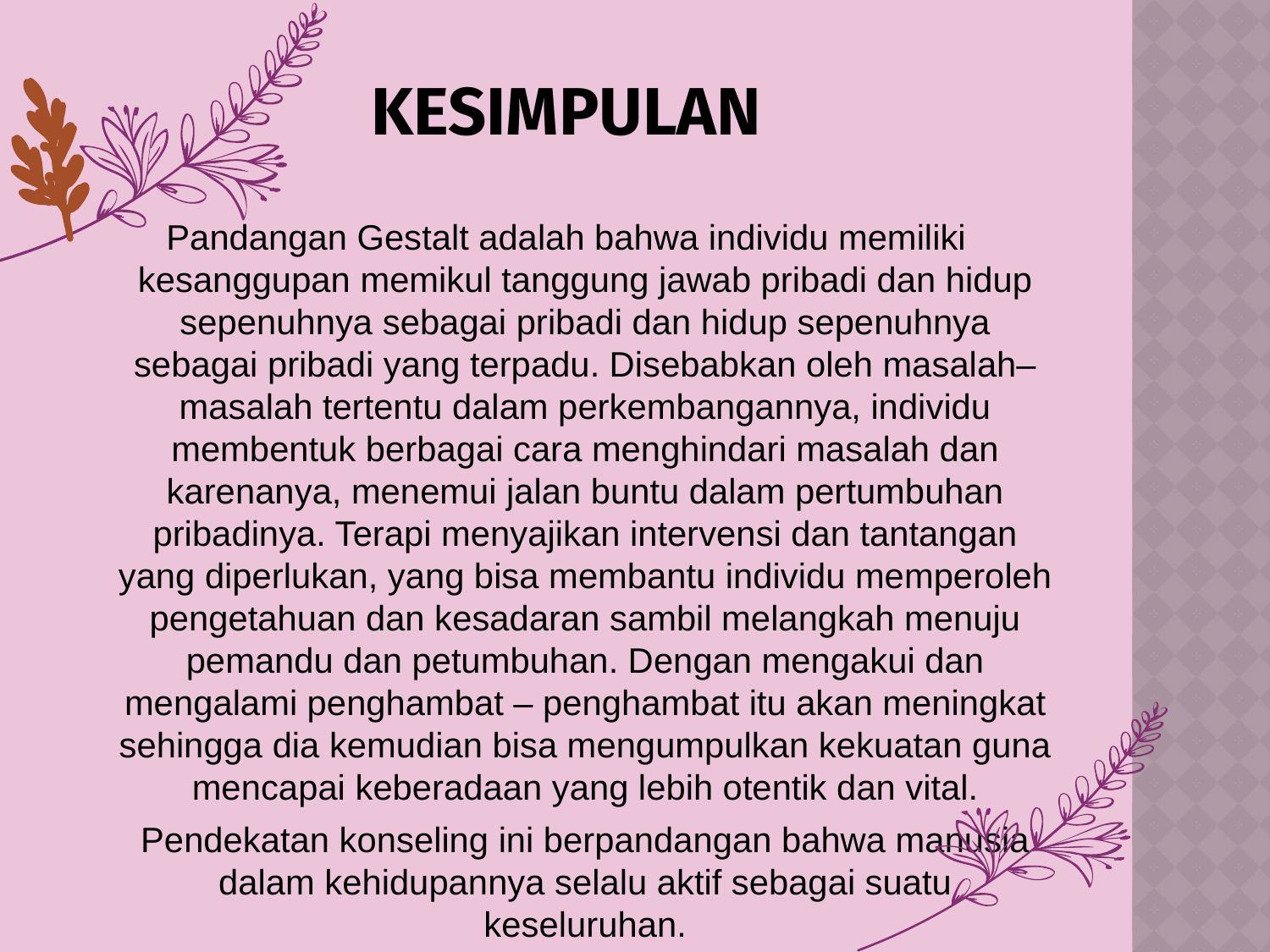

# kesimpulan

Pandangan Gestalt adalah bahwa individu memiliki kesanggupan memikul tanggung jawab pribadi dan hidup sepenuhnya sebagai pribadi dan hidup sepenuhnya sebagai pribadi yang terpadu. Disebabkan oleh masalah–masalah tertentu dalam perkembangannya, individu membentuk berbagai cara menghindari masalah dan karenanya, menemui jalan buntu dalam pertumbuhan pribadinya. Terapi menyajikan intervensi dan tantangan yang diperlukan, yang bisa membantu individu memperoleh pengetahuan dan kesadaran sambil melangkah menuju pemandu dan petumbuhan. Dengan mengakui dan mengalami penghambat – penghambat itu akan meningkat sehingga dia kemudian bisa mengumpulkan kekuatan guna mencapai keberadaan yang lebih otentik dan vital.
	Pendekatan konseling ini berpandangan bahwa manusia dalam kehidupannya selalu aktif sebagai suatu keseluruhan.